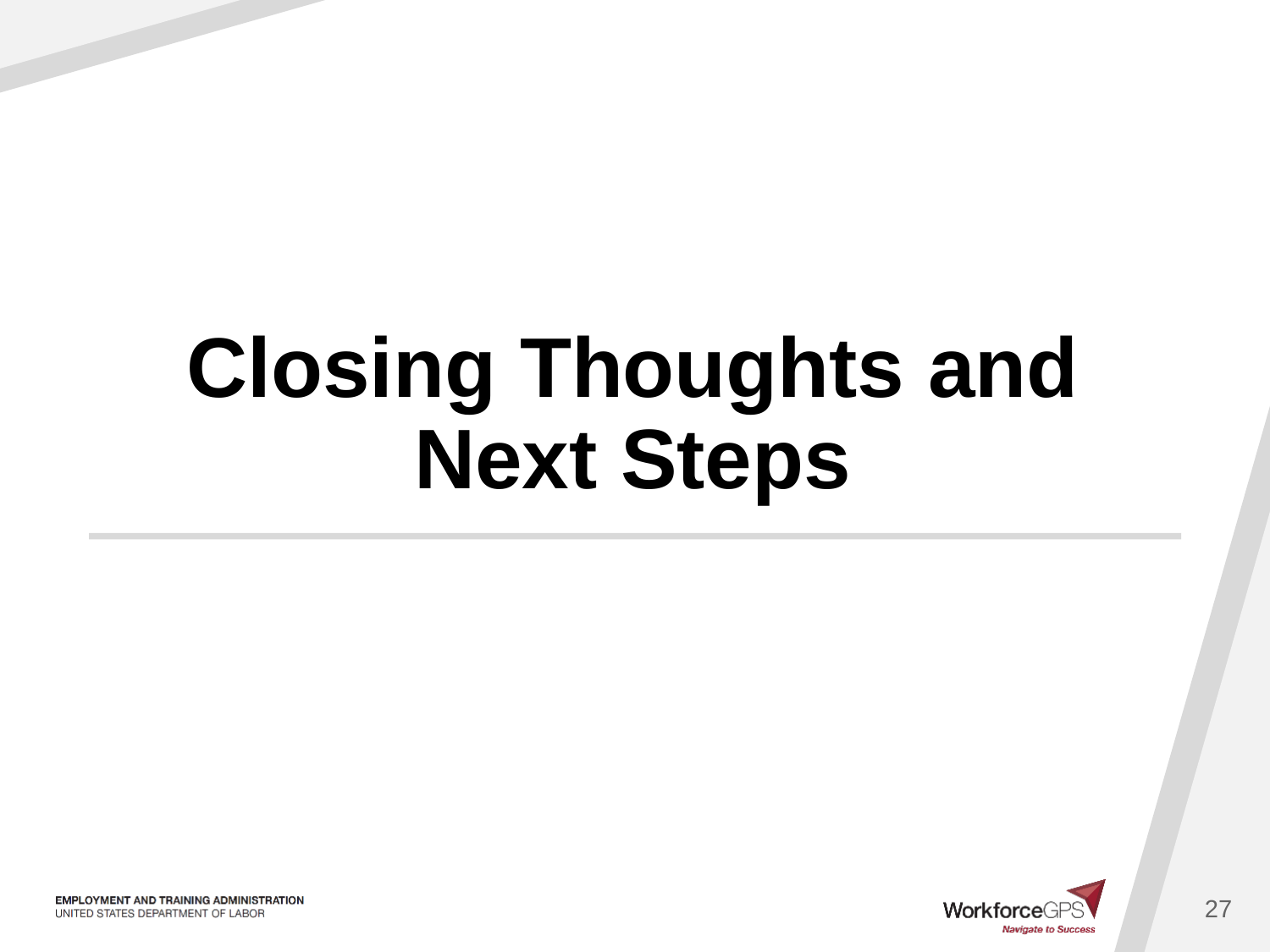

# Closing Thoughts and Next Steps

27